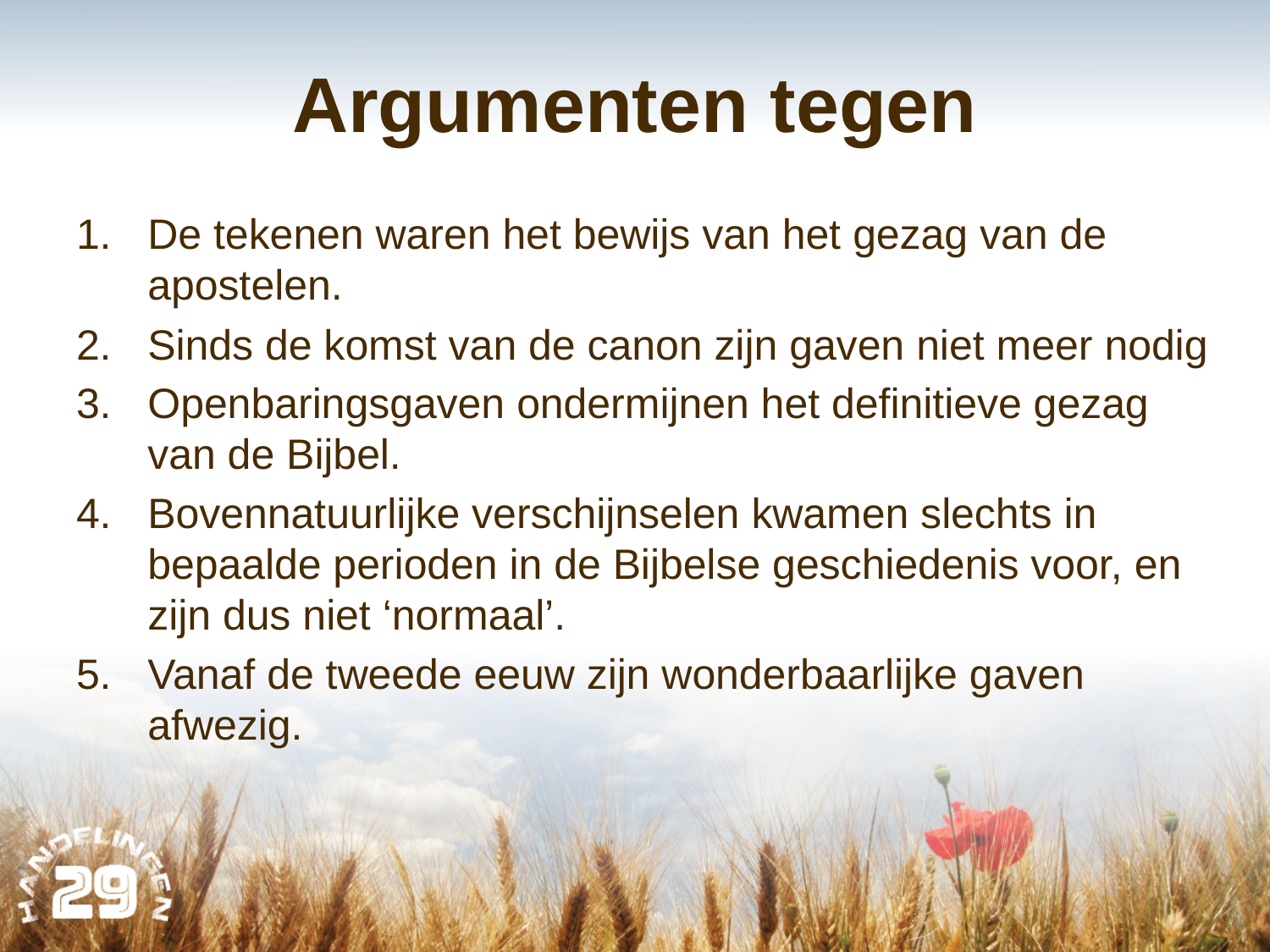

# Argumenten tegen
De tekenen waren het bewijs van het gezag van de apostelen.
Sinds de komst van de canon zijn gaven niet meer nodig
Openbaringsgaven ondermijnen het definitieve gezag van de Bijbel.
Bovennatuurlijke verschijnselen kwamen slechts in bepaalde perioden in de Bijbelse geschiedenis voor, en zijn dus niet ‘normaal’.
Vanaf de tweede eeuw zijn wonderbaarlijke gaven afwezig.